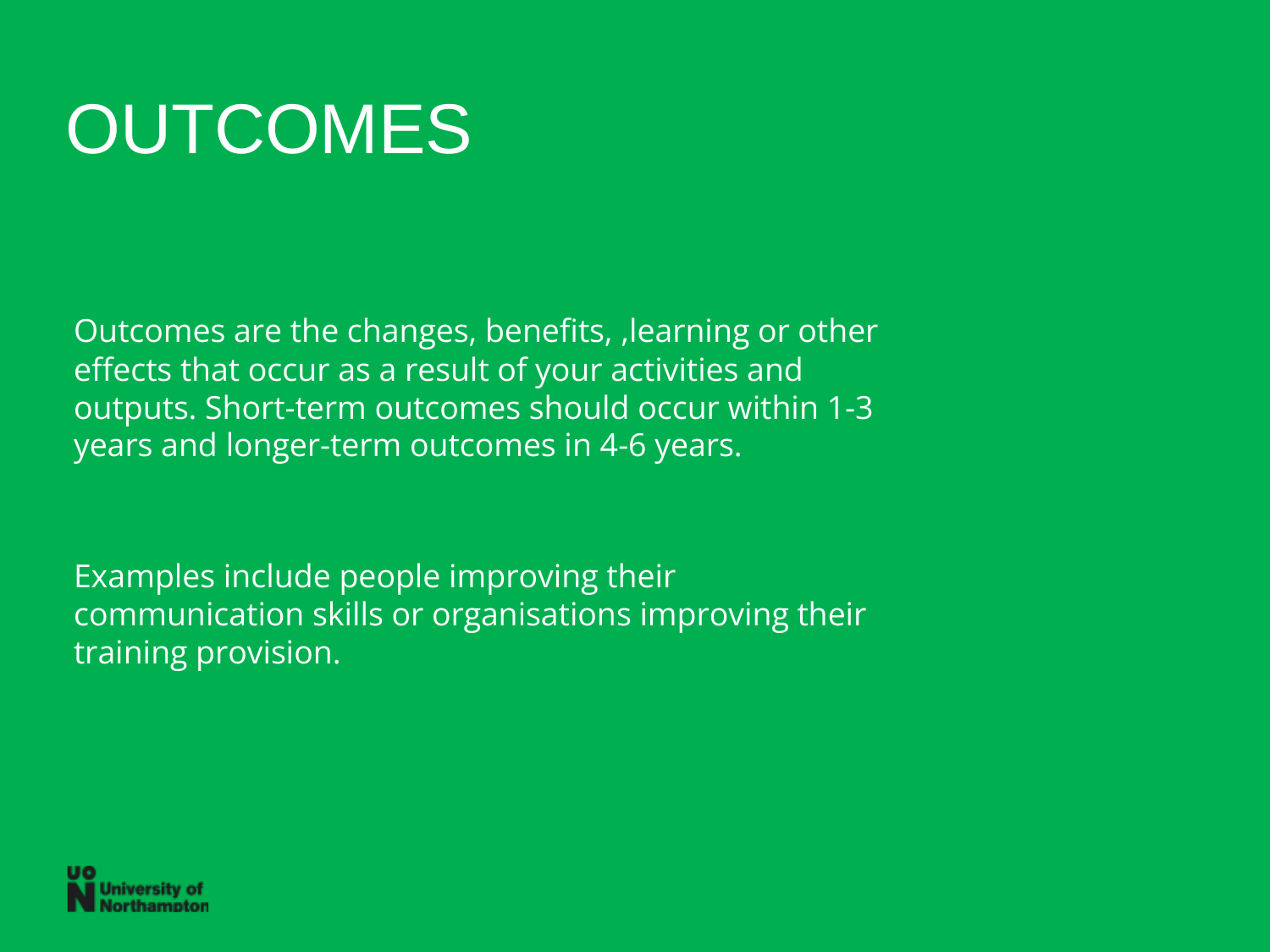

# OUTCOMES
Outcomes are the changes, benefits, ,learning or other effects that occur as a result of your activities and outputs. Short-term outcomes should occur within 1-3 years and longer-term outcomes in 4-6 years.

Examples include people improving their communication skills or organisations improving their training provision.